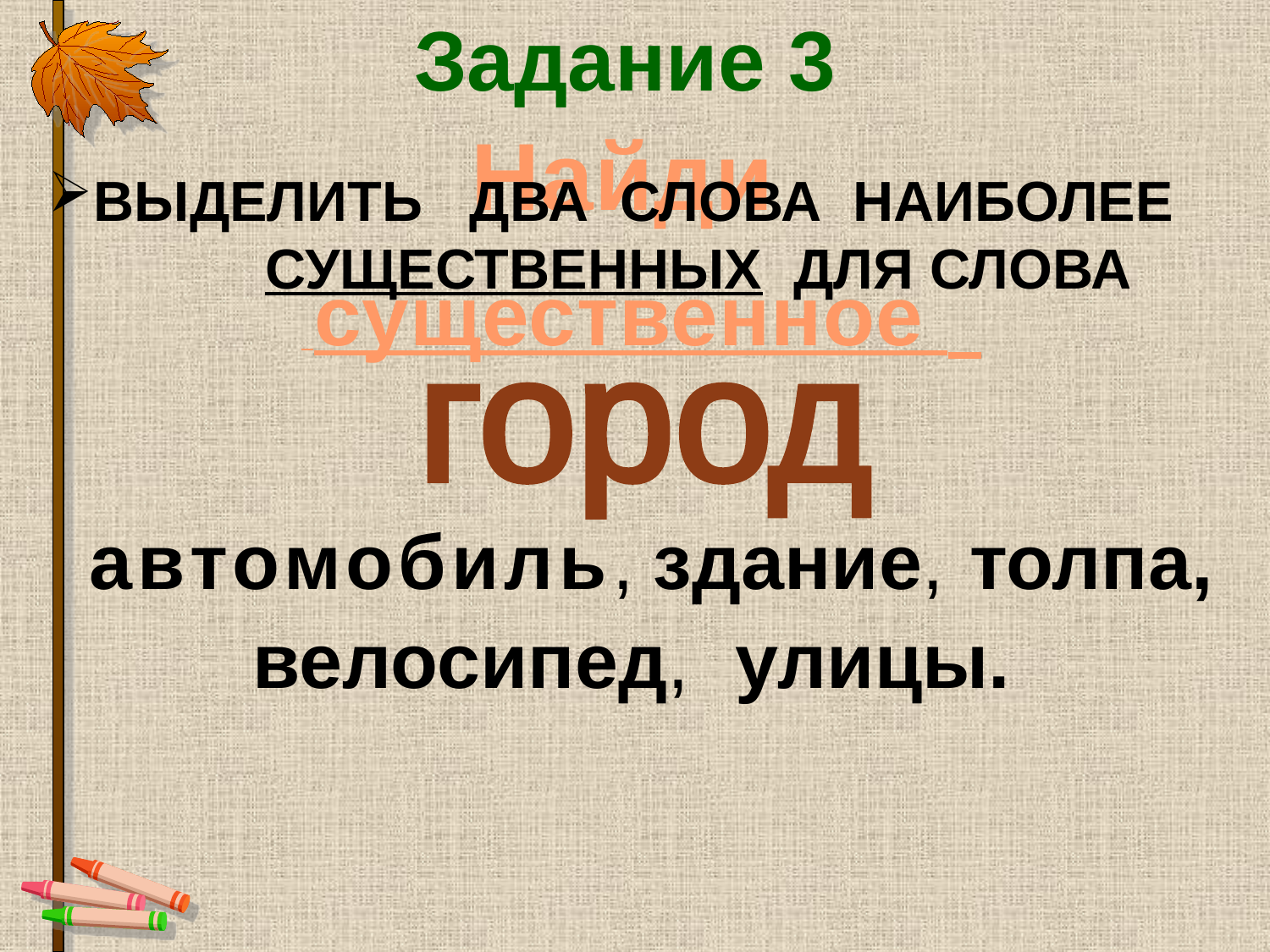

Задание 3
Найди
  существенное
ВЫДЕЛИТЬ   ДВА  СЛОВА  НАИБОЛЕЕ     	СУЩЕСТВЕННЫХ  ДЛЯ СЛОВА
город
автомобиль,
здание,
толпа,
велосипед,
улицы.